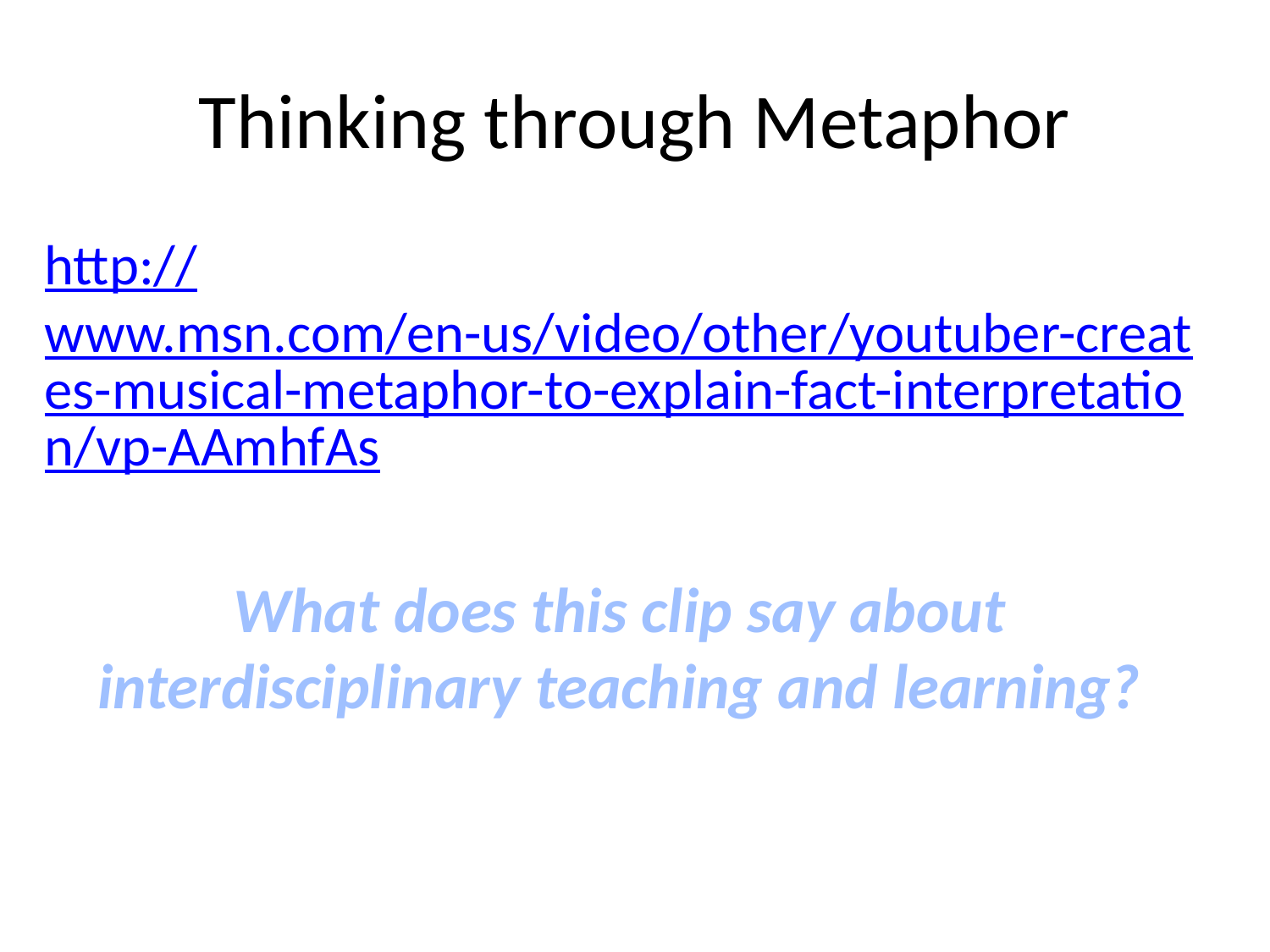

# Thinking through Metaphor
http://www.msn.com/en-us/video/other/youtuber-creates-musical-metaphor-to-explain-fact-interpretation/vp-AAmhfAs

What does this clip say about interdisciplinary teaching and learning?